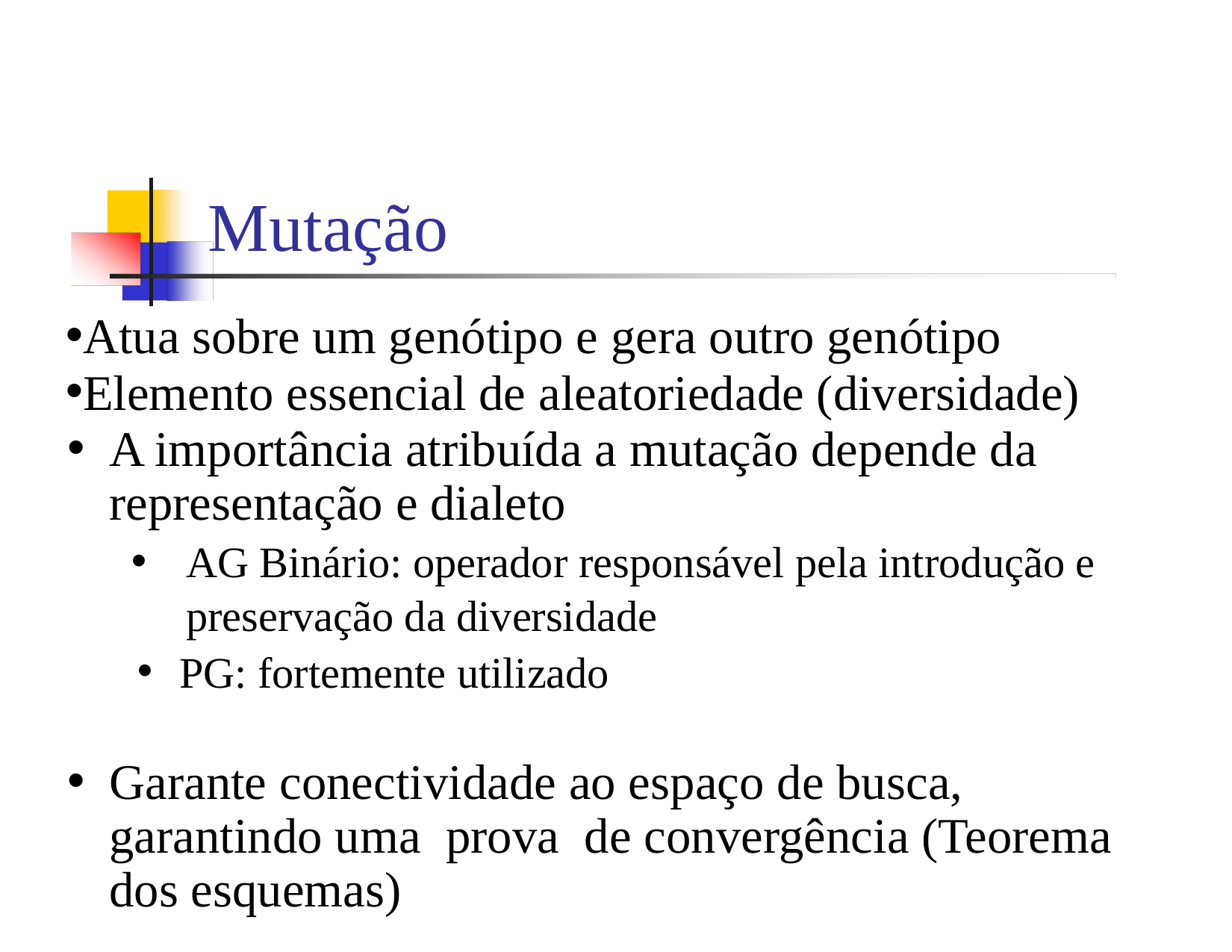

Mutação

Atua sobre um genótipo e gera outro genótipo
Elemento essencial de aleatoriedade (diversidade)
A importância atribuída a mutação depende da representação e dialeto
AG Binário: operador responsável pela introdução e preservação da diversidade
PG: fortemente utilizado

Garante conectividade ao espaço de busca, garantindo uma  prova  de convergência (Teorema dos esquemas)